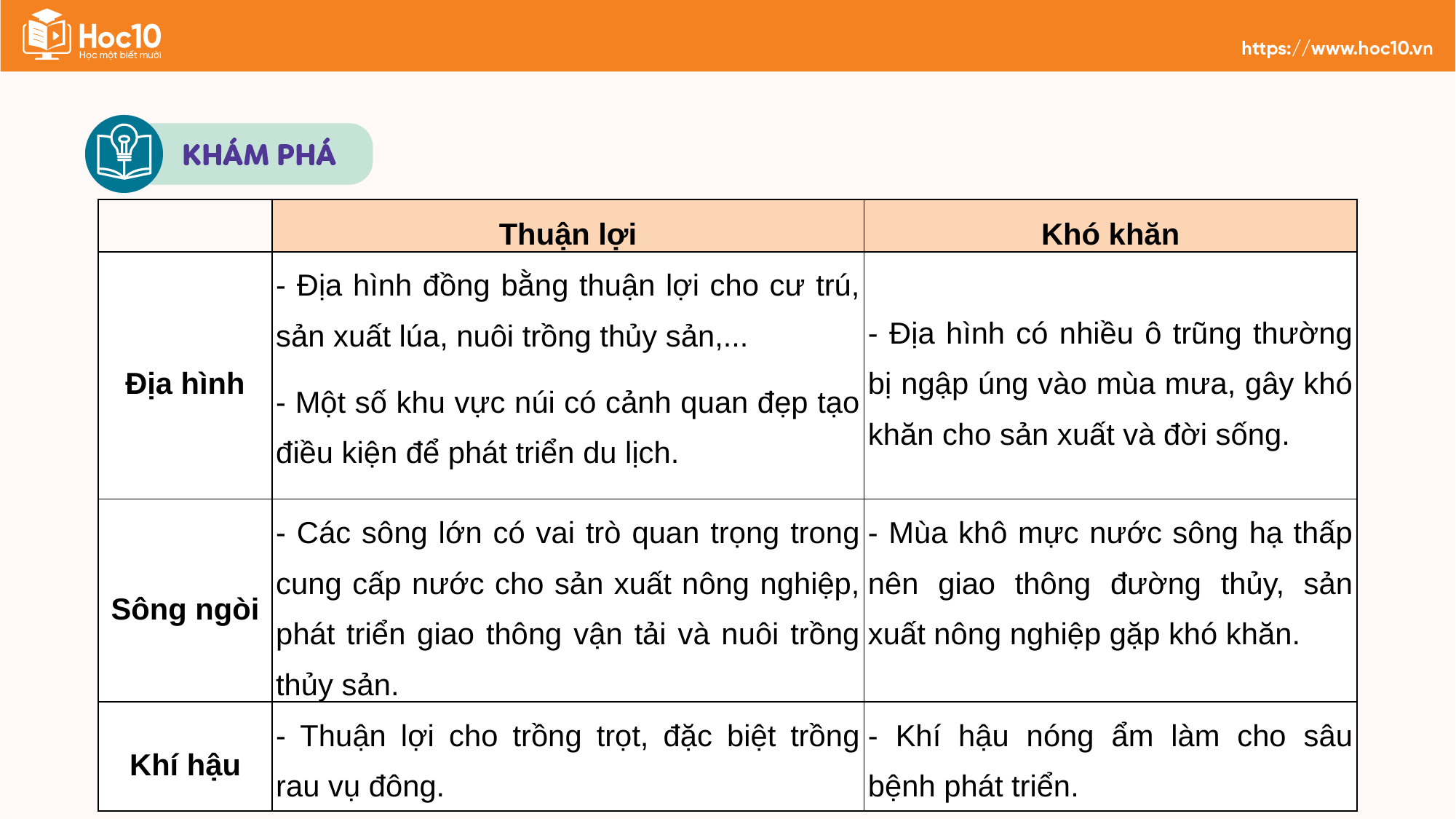

|  | Thuận lợi | Khó khăn |
| --- | --- | --- |
| Địa hình | - Địa hình đồng bằng thuận lợi cho cư trú, sản xuất lúa, nuôi trồng thủy sản,... - Một số khu vực núi có cảnh quan đẹp tạo điều kiện để phát triển du lịch. | - Địa hình có nhiều ô trũng thường bị ngập úng vào mùa mưa, gây khó khăn cho sản xuất và đời sống. |
| Sông ngòi | - Các sông lớn có vai trò quan trọng trong cung cấp nước cho sản xuất nông nghiệp, phát triển giao thông vận tải và nuôi trồng thủy sản. | - Mùa khô mực nước sông hạ thấp nên giao thông đường thủy, sản xuất nông nghiệp gặp khó khăn. |
| Khí hậu | - Thuận lợi cho trồng trọt, đặc biệt trồng rau vụ đông. | - Khí hậu nóng ẩm làm cho sâu bệnh phát triển. |